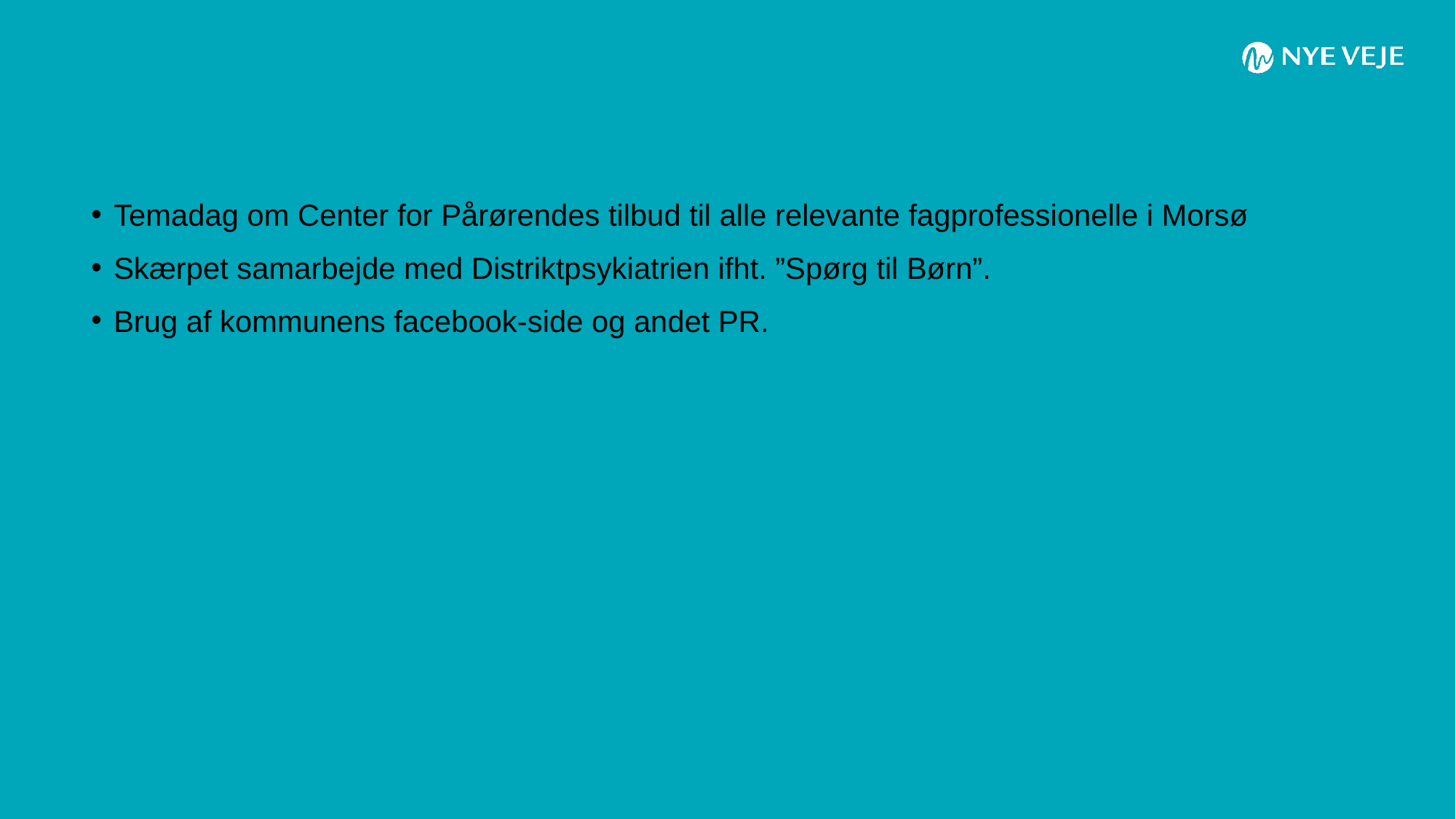

#
Temadag om Center for Pårørendes tilbud til alle relevante fagprofessionelle i Morsø
Skærpet samarbejde med Distriktpsykiatrien ifht. ”Spørg til Børn”.
Brug af kommunens facebook-side og andet PR.